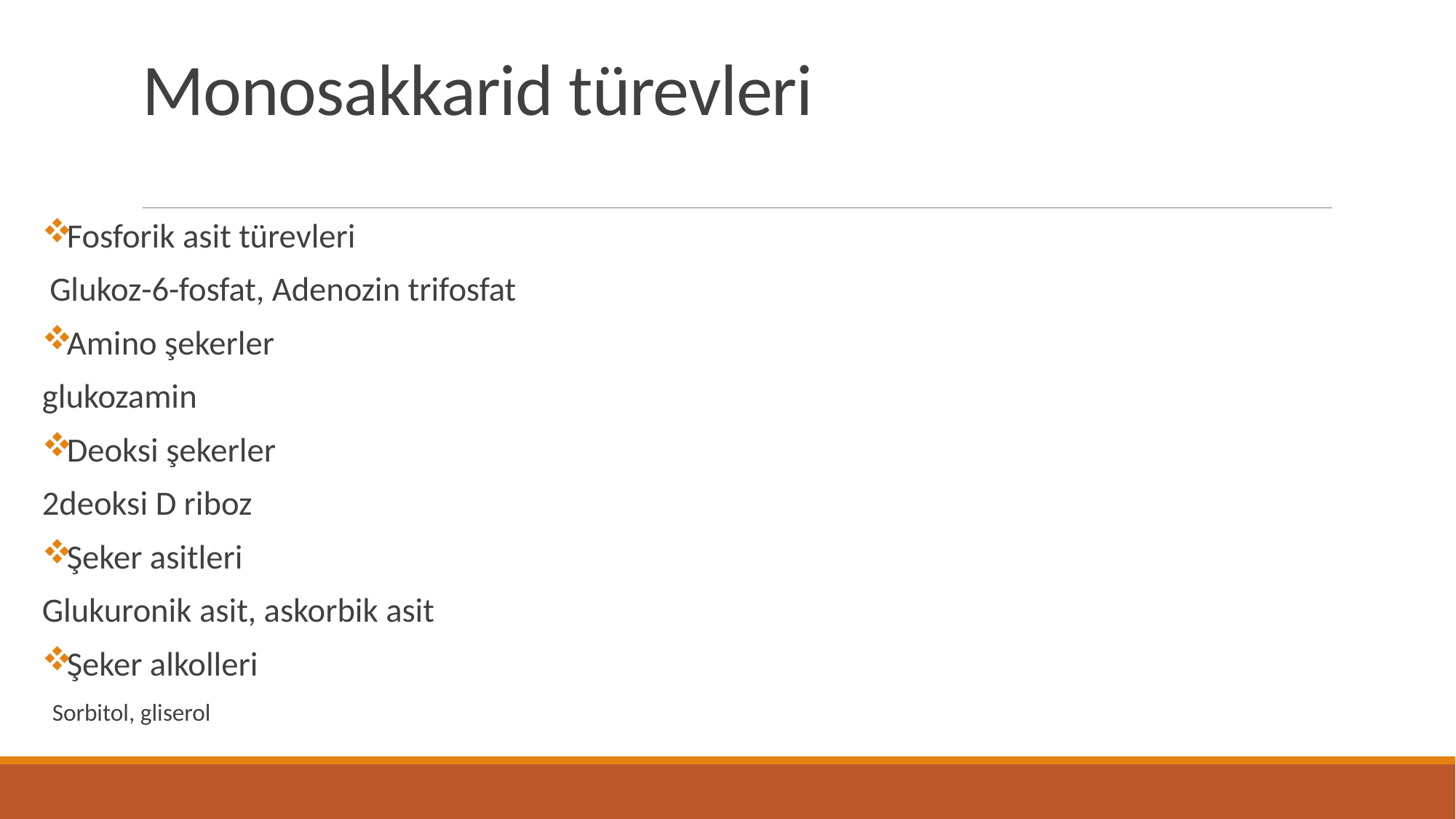

# Monosakkarid türevleri
Fosforik asit türevleri
 Glukoz-6-fosfat, Adenozin trifosfat
Amino şekerler
glukozamin
Deoksi şekerler
2deoksi D riboz
Şeker asitleri
Glukuronik asit, askorbik asit
Şeker alkolleri
Sorbitol, gliserol